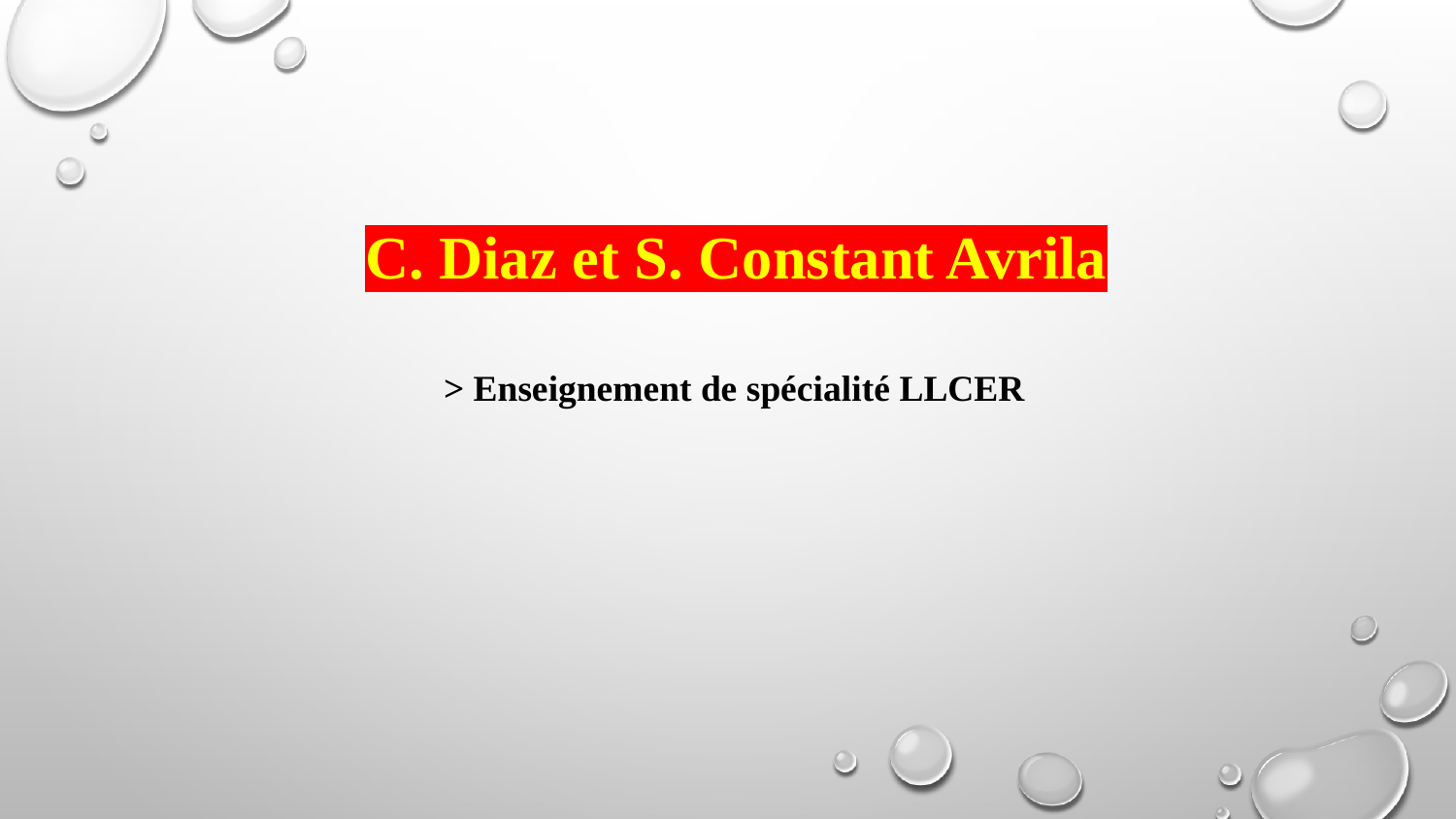

# C. Diaz et S. Constant Avrila

> Enseignement de spécialité LLCER